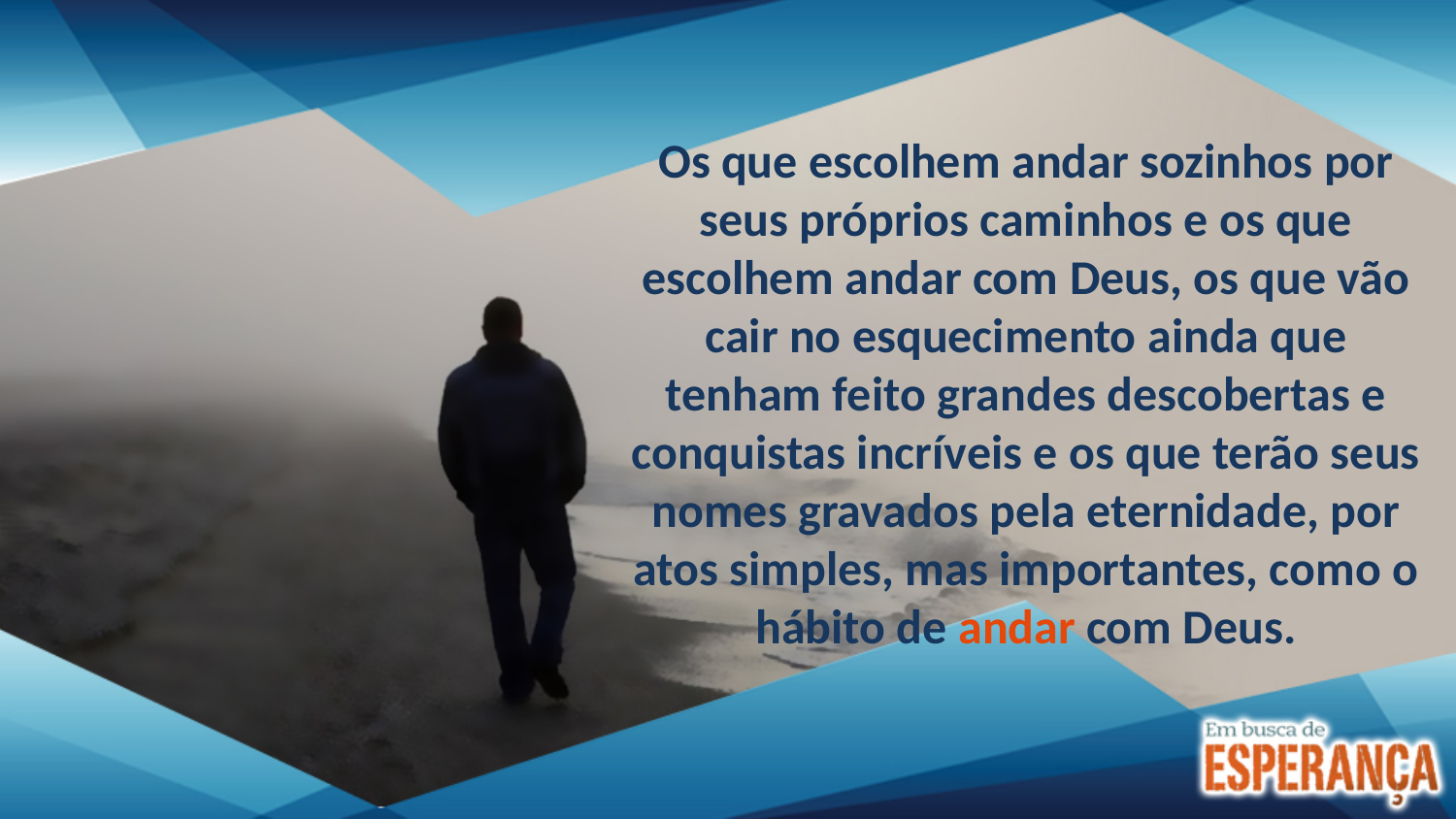

Os que escolhem andar sozinhos por seus próprios caminhos e os que escolhem andar com Deus, os que vão cair no esquecimento ainda que tenham feito grandes descobertas e conquistas incríveis e os que terão seus nomes gravados pela eternidade, por atos simples, mas importantes, como o hábito de andar com Deus.